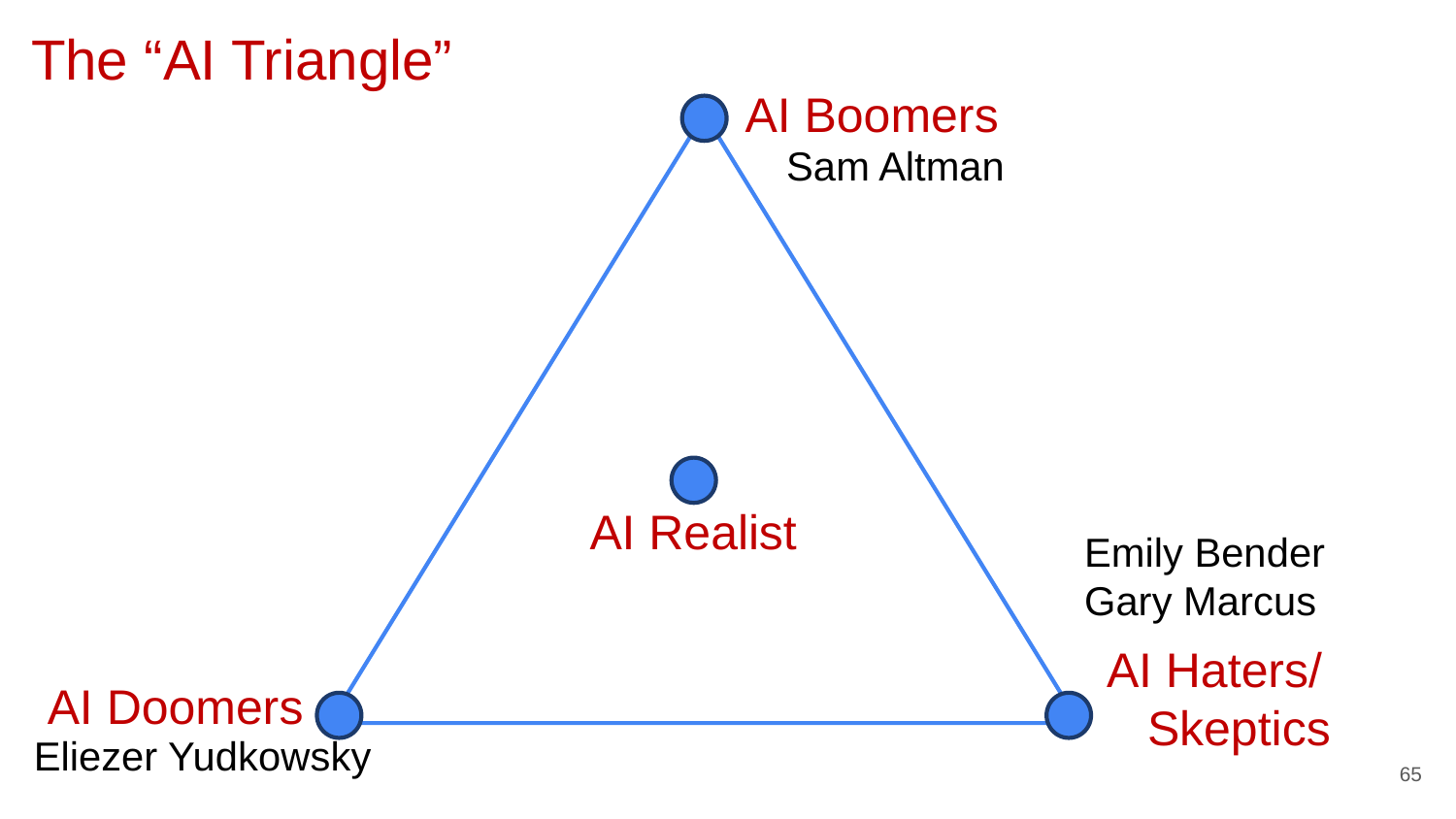

# The “AI Triangle”
AI Boomers

Sam Altman

AI Realist
Emily Bender
Gary Marcus
AI Haters/
   Skeptics
AI Doomers

Eliezer Yudkowsky
65